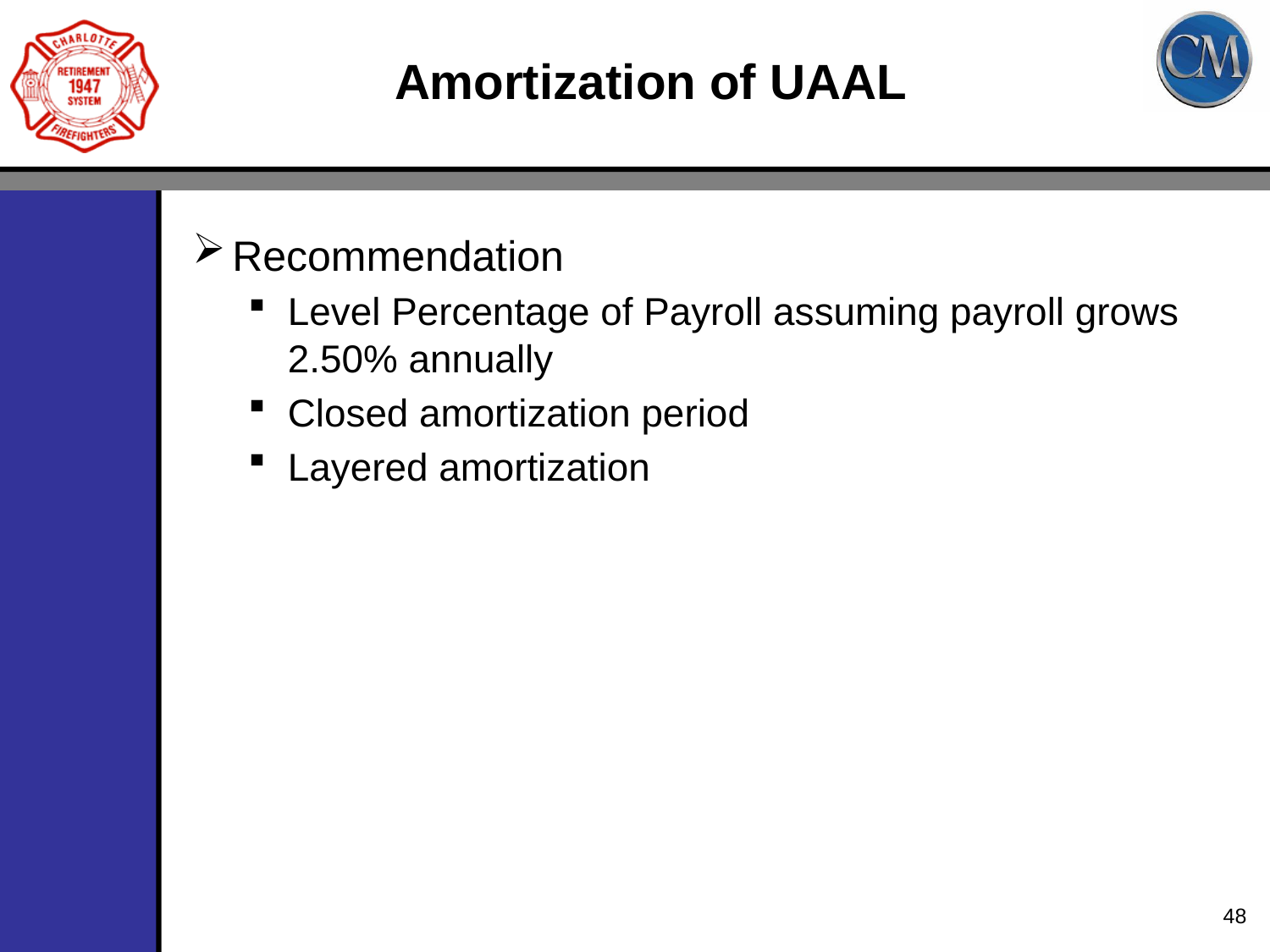

# Amortization of UAAL
Recommendation
Level Percentage of Payroll assuming payroll grows 2.50% annually
Closed amortization period
Layered amortization

48